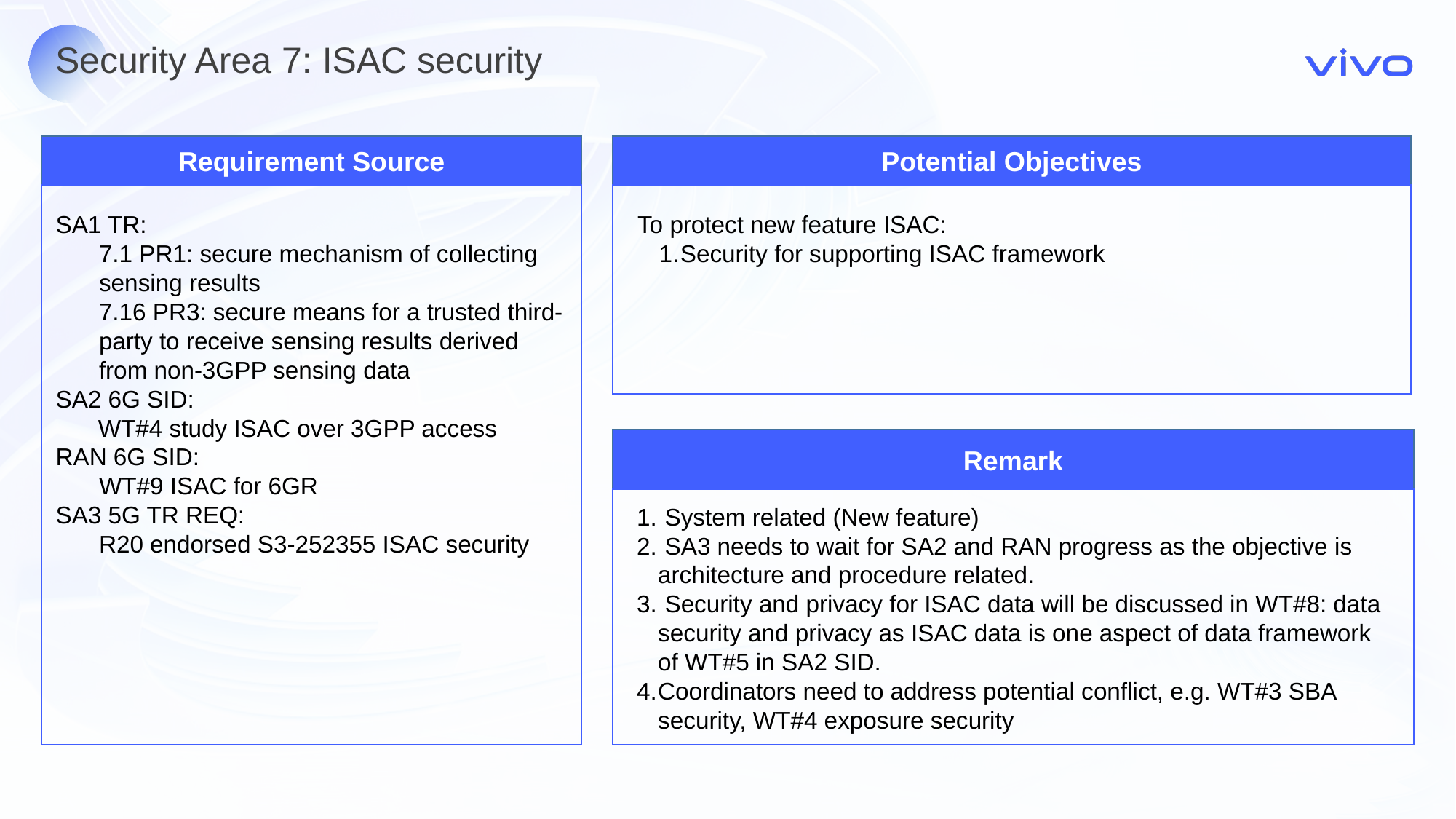

Security Area 7: ISAC security
Requirement Source
Potential Objectives

To protect new feature ISAC:
Security for supporting ISAC framework

SA1 TR:
7.1 PR1: secure mechanism of collecting sensing results
7.16 PR3: secure means for a trusted third-party to receive sensing results derived from non-3GPP sensing data
SA2 6G SID:
WT#4 study ISAC over 3GPP access
RAN 6G SID:
WT#9 ISAC for 6GR
SA3 5G TR REQ:
R20 endorsed S3-252355 ISAC security
Remark

 System related (New feature)
 SA3 needs to wait for SA2 and RAN progress as the objective is architecture and procedure related.
 Security and privacy for ISAC data will be discussed in WT#8: data security and privacy as ISAC data is one aspect of data framework of WT#5 in SA2 SID.
Coordinators need to address potential conflict, e.g. WT#3 SBA security, WT#4 exposure security